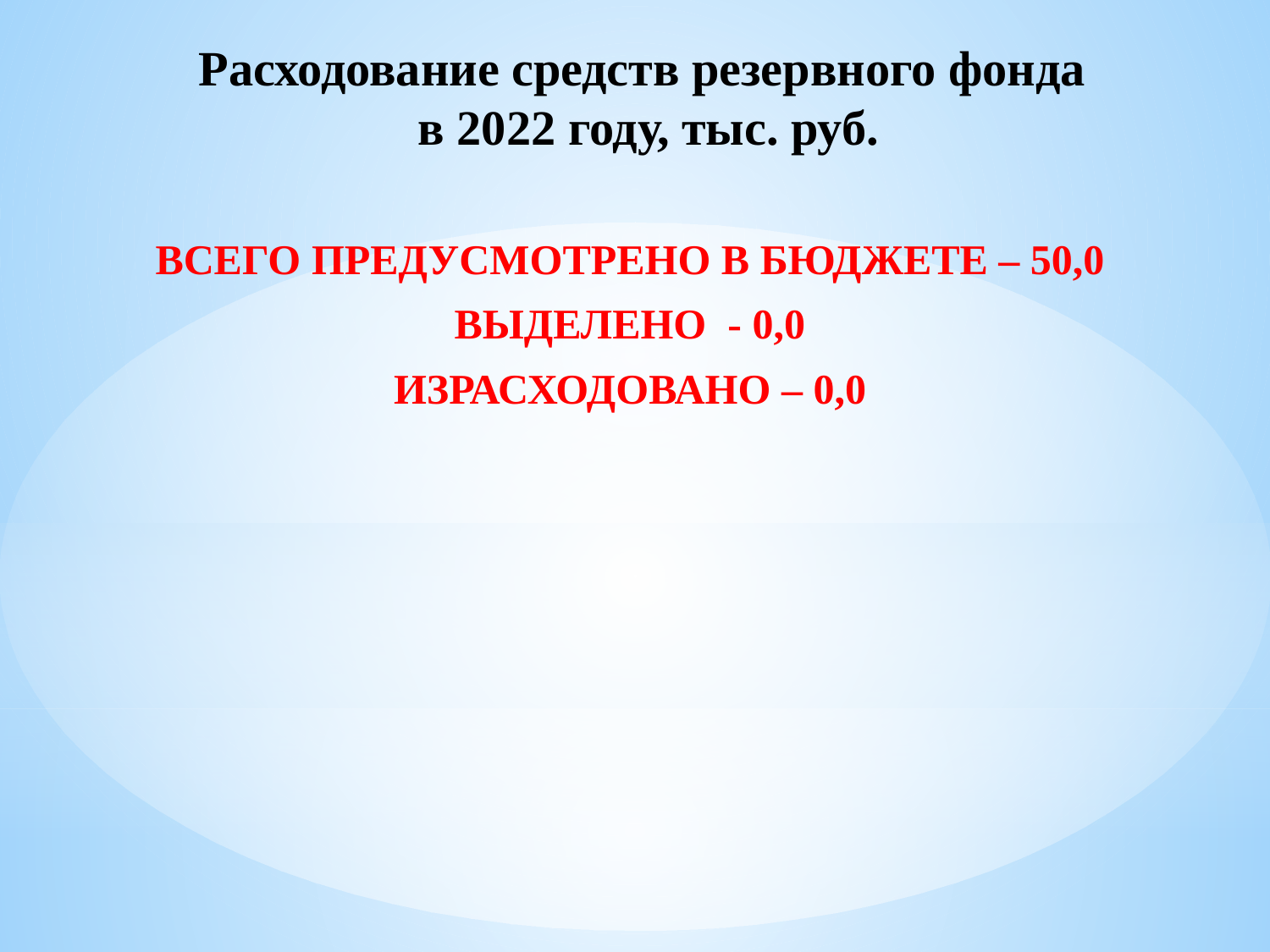

# Расходование средств резервного фонда в 2022 году, тыс. руб.

ВСЕГО ПРЕДУСМОТРЕНО В БЮДЖЕТЕ – 50,0
ВЫДЕЛЕНО  - 0,0
ИЗРАСХОДОВАНО – 0,0